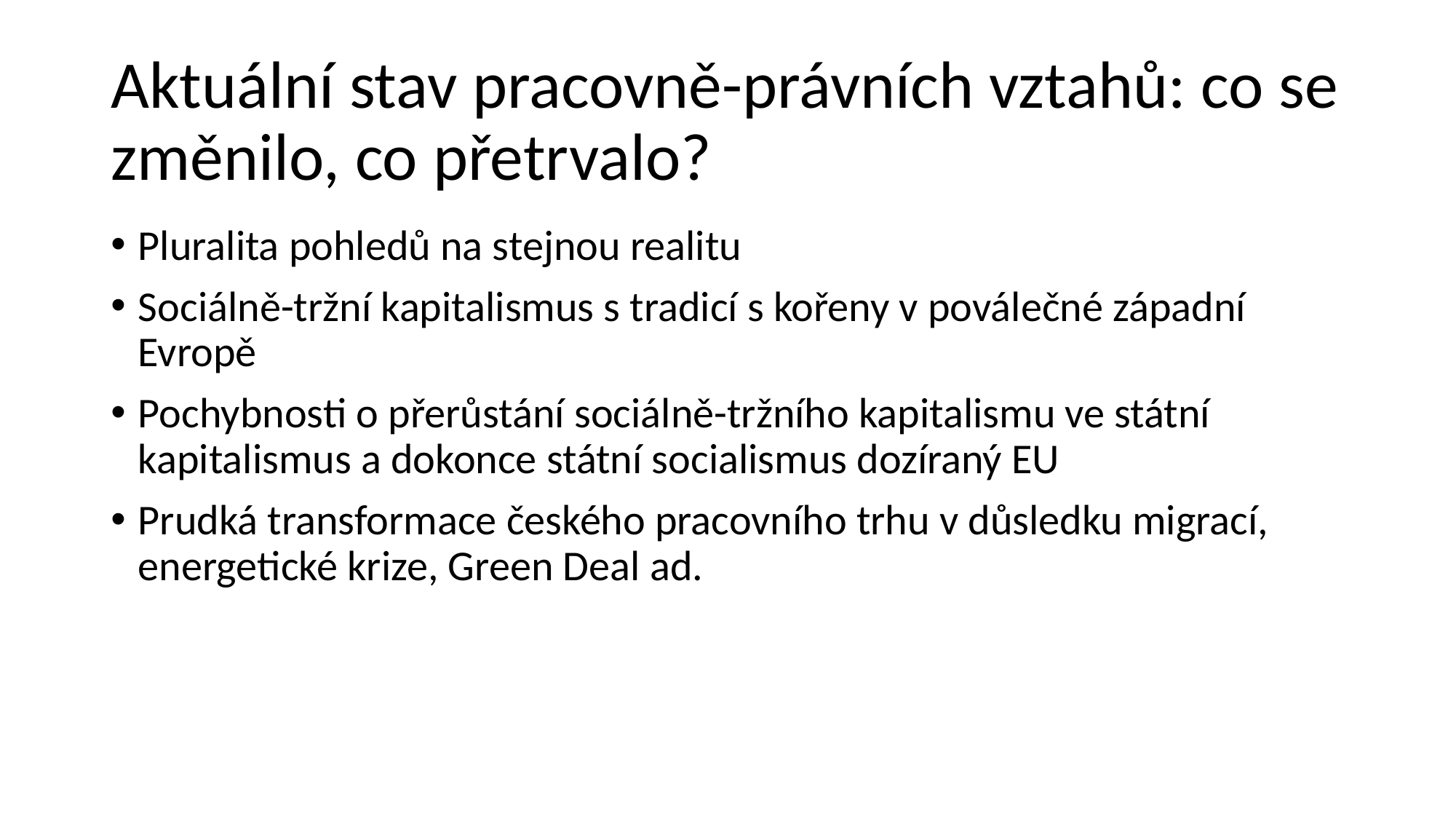

# Aktuální stav pracovně-právních vztahů: co se změnilo, co přetrvalo?
Pluralita pohledů na stejnou realitu
Sociálně-tržní kapitalismus s tradicí s kořeny v poválečné západní Evropě
Pochybnosti o přerůstání sociálně-tržního kapitalismu ve státní kapitalismus a dokonce státní socialismus dozíraný EU
Prudká transformace českého pracovního trhu v důsledku migrací, energetické krize, Green Deal ad.